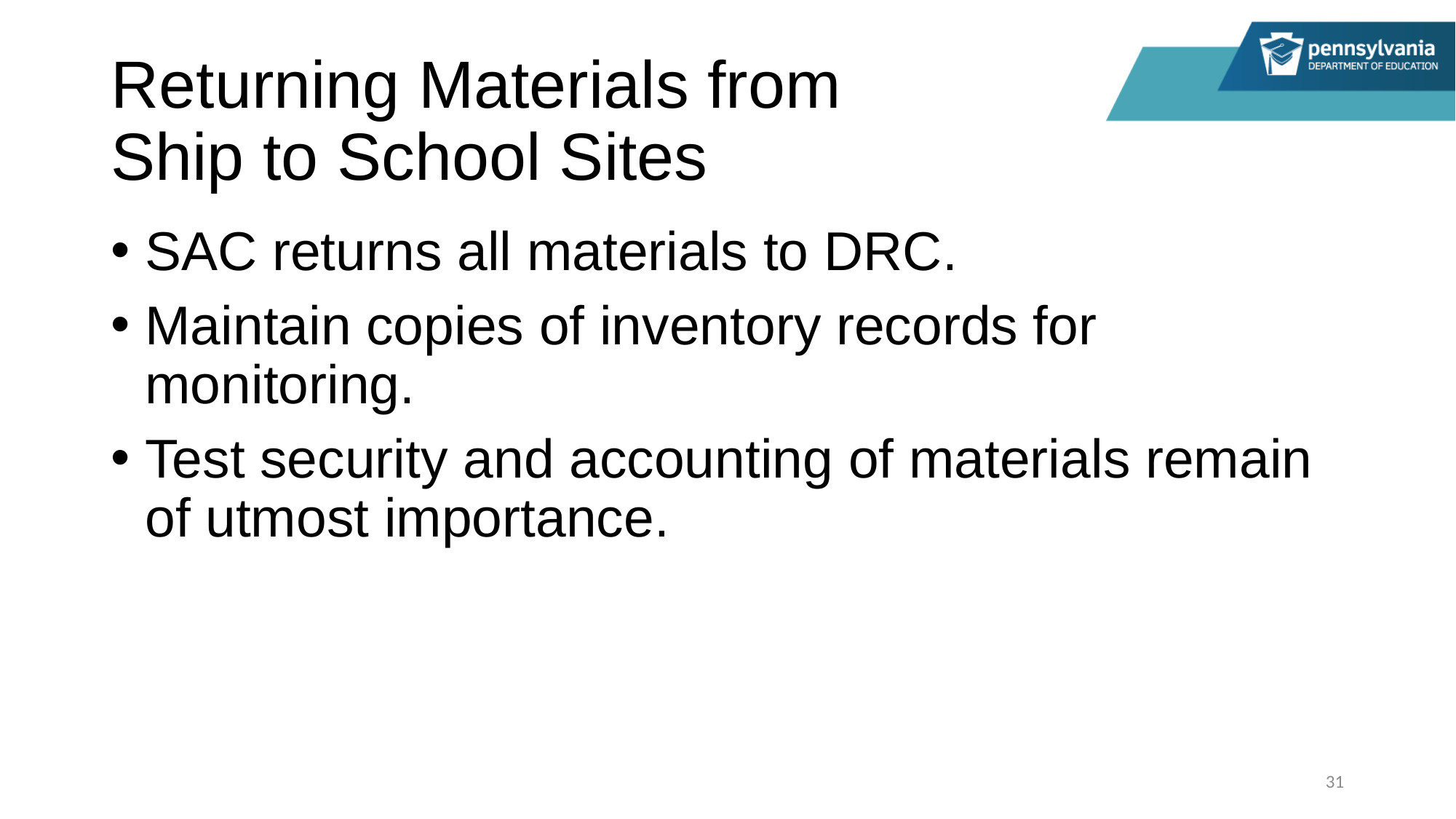

# Returning Materials from Ship to School Sites
SAC returns all materials to DRC.
Maintain copies of inventory records for monitoring.
Test security and accounting of materials remain  of utmost importance.
31